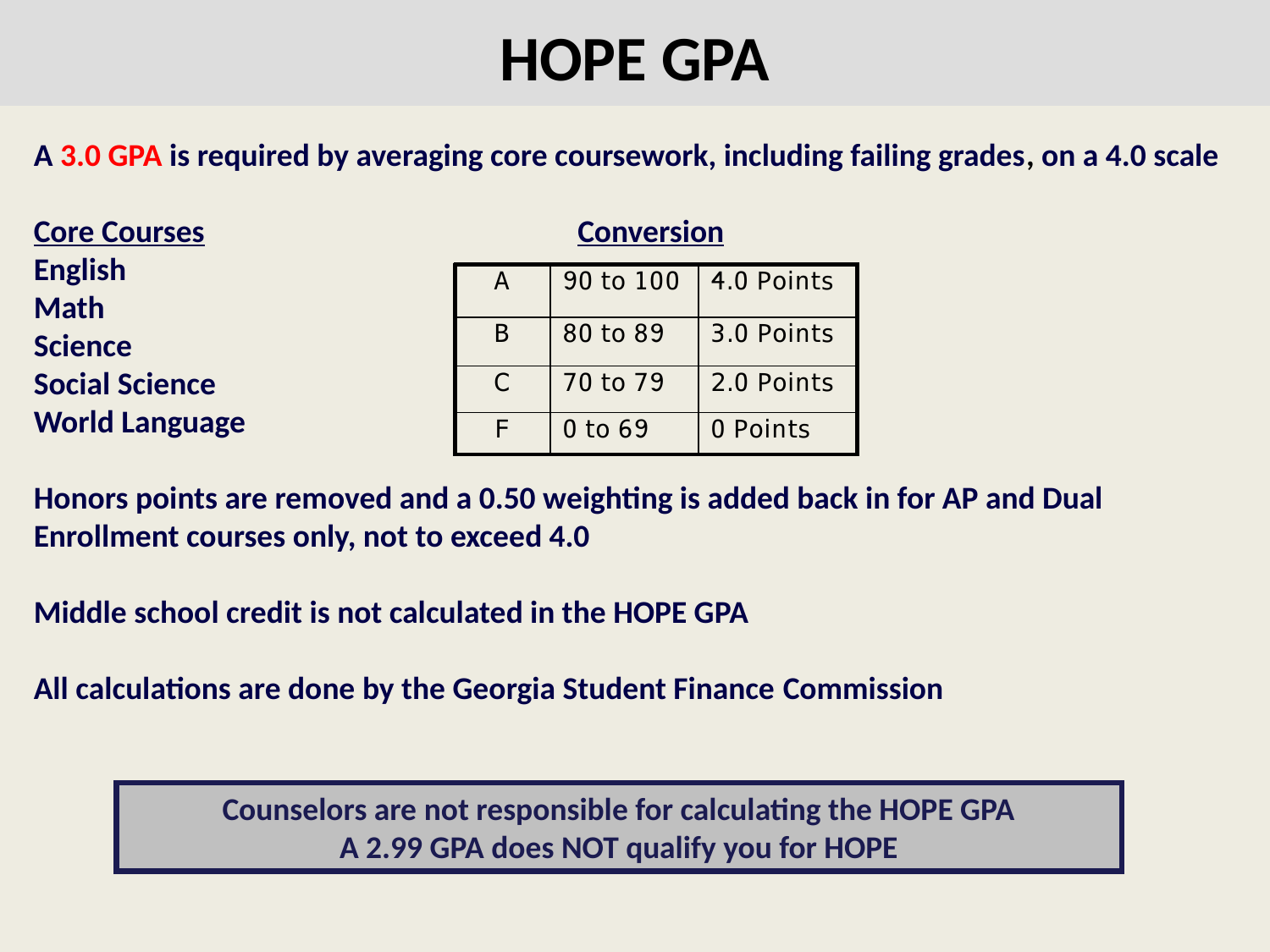

HOPE GPA
A 3.0 GPA is required by averaging core coursework, including failing grades, on a 4.0 scale

Core Courses			     Conversion
English
Math
Science
Social Science
World Language

Honors points are removed and a 0.50 weighting is added back in for AP and Dual Enrollment courses only, not to exceed 4.0

Middle school credit is not calculated in the HOPE GPA

All calculations are done by the Georgia Student Finance Commission
| A | 90 to 100 | 4.0 Points |
| --- | --- | --- |
| B | 80 to 89 | 3.0 Points |
| C | 70 to 79 | 2.0 Points |
| F | 0 to 69 | 0 Points |
Counselors are not responsible for calculating the HOPE GPA
A 2.99 GPA does NOT qualify you for HOPE